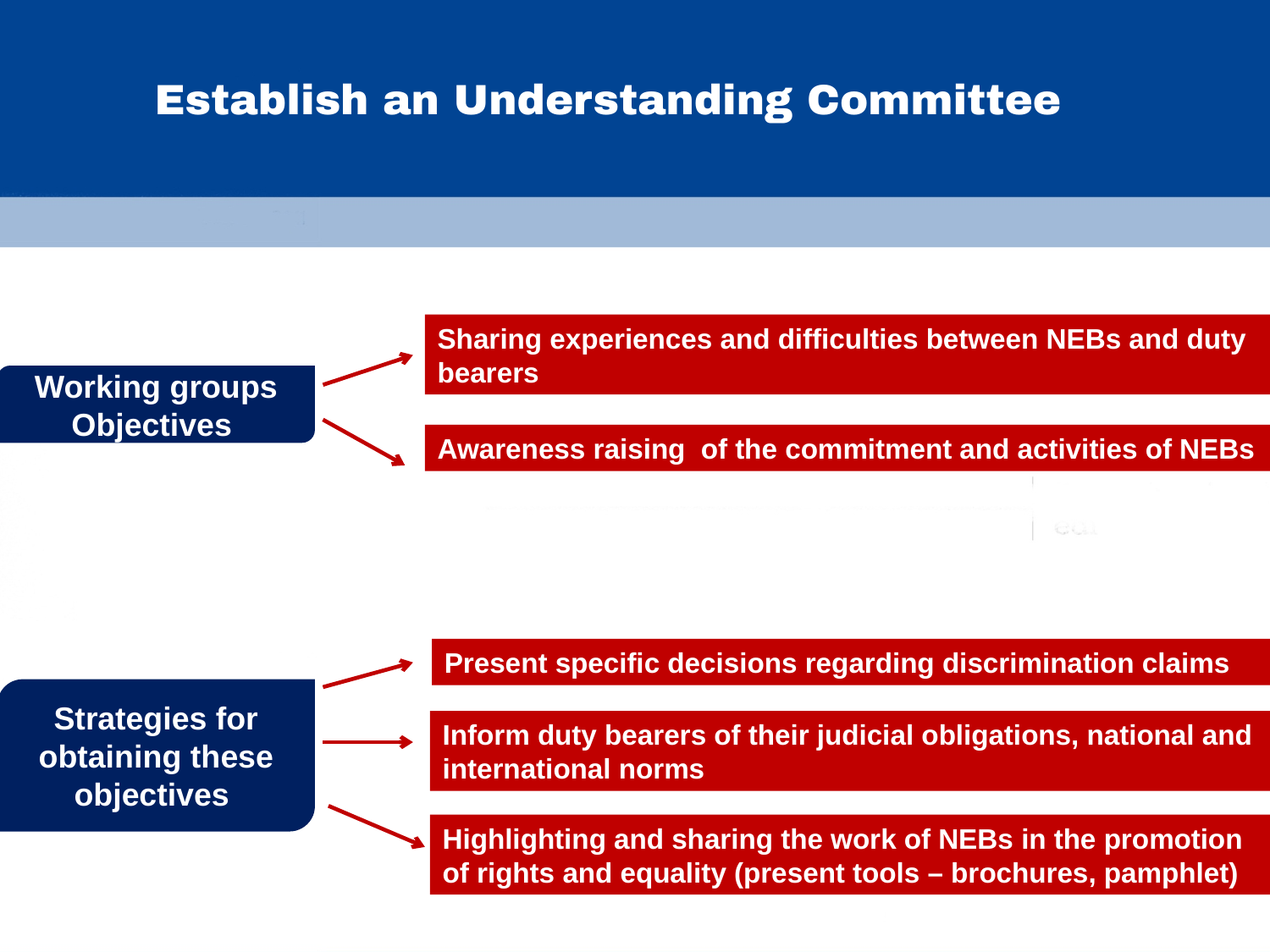

Establish an Understanding Committee
Sharing experiences and difficulties between NEBs and duty bearers
Working groups Objectives
Awareness raising  of the commitment and activities of NEBs
Present specific decisions regarding discrimination claims
Strategies for obtaining these objectives
Inform duty bearers of their judicial obligations, national and international norms
Highlighting and sharing the work of NEBs in the promotion of rights and equality (present tools – brochures, pamphlet)